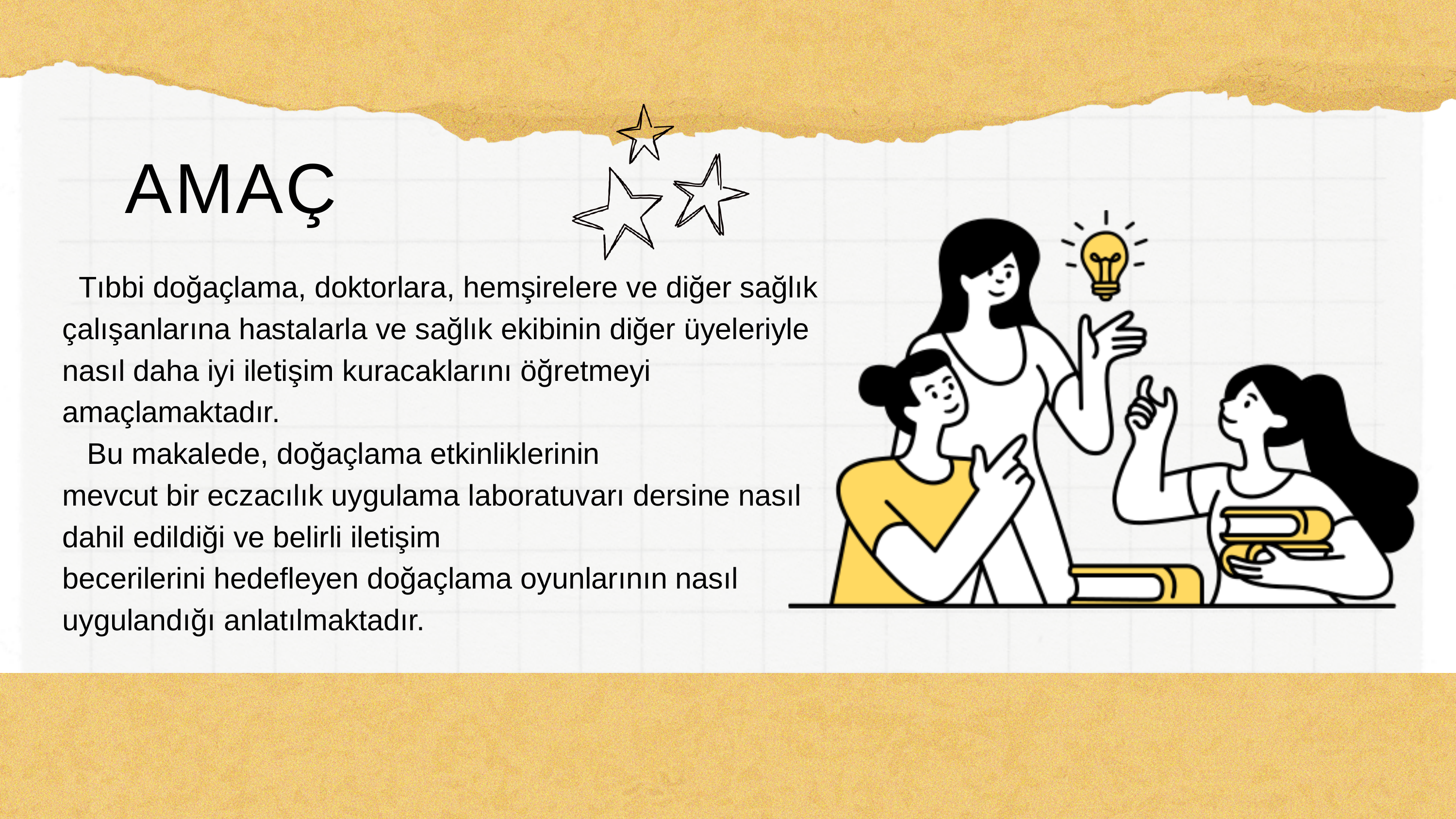

AMAÇ

  Tıbbi doğaçlama, doktorlara, hemşirelere ve diğer sağlık çalışanlarına hastalarla ve sağlık ekibinin diğer üyeleriyle nasıl daha iyi iletişim kuracaklarını öğretmeyi amaçlamaktadır.
   Bu makalede, doğaçlama etkinliklerinin
mevcut bir eczacılık uygulama laboratuvarı dersine nasıl dahil edildiği ve belirli iletişim
becerilerini hedefleyen doğaçlama oyunlarının nasıl uygulandığı anlatılmaktadır.